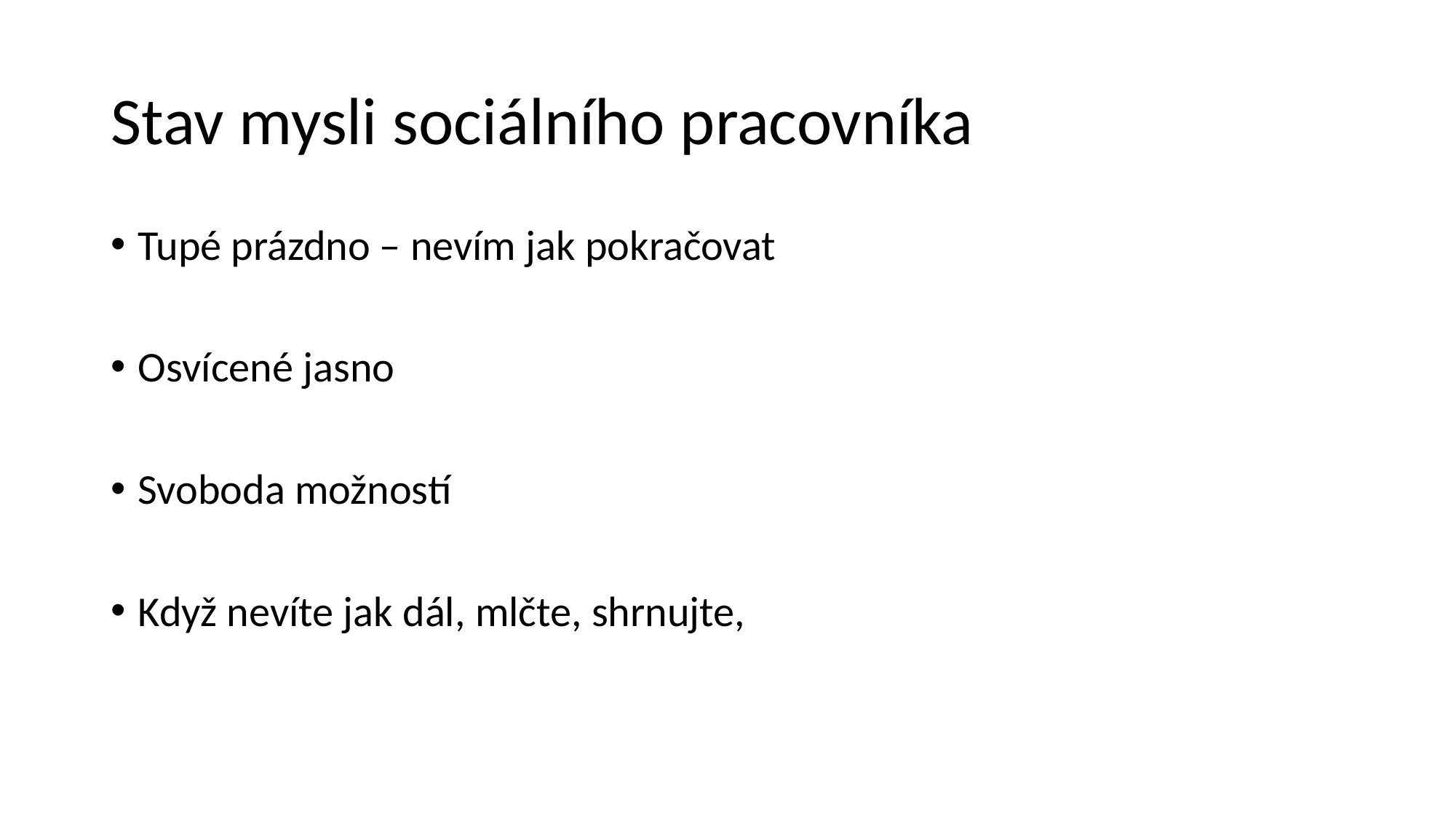

# Stav mysli sociálního pracovníka
Tupé prázdno – nevím jak pokračovat

Osvícené jasno

Svoboda možností

Když nevíte jak dál, mlčte, shrnujte,